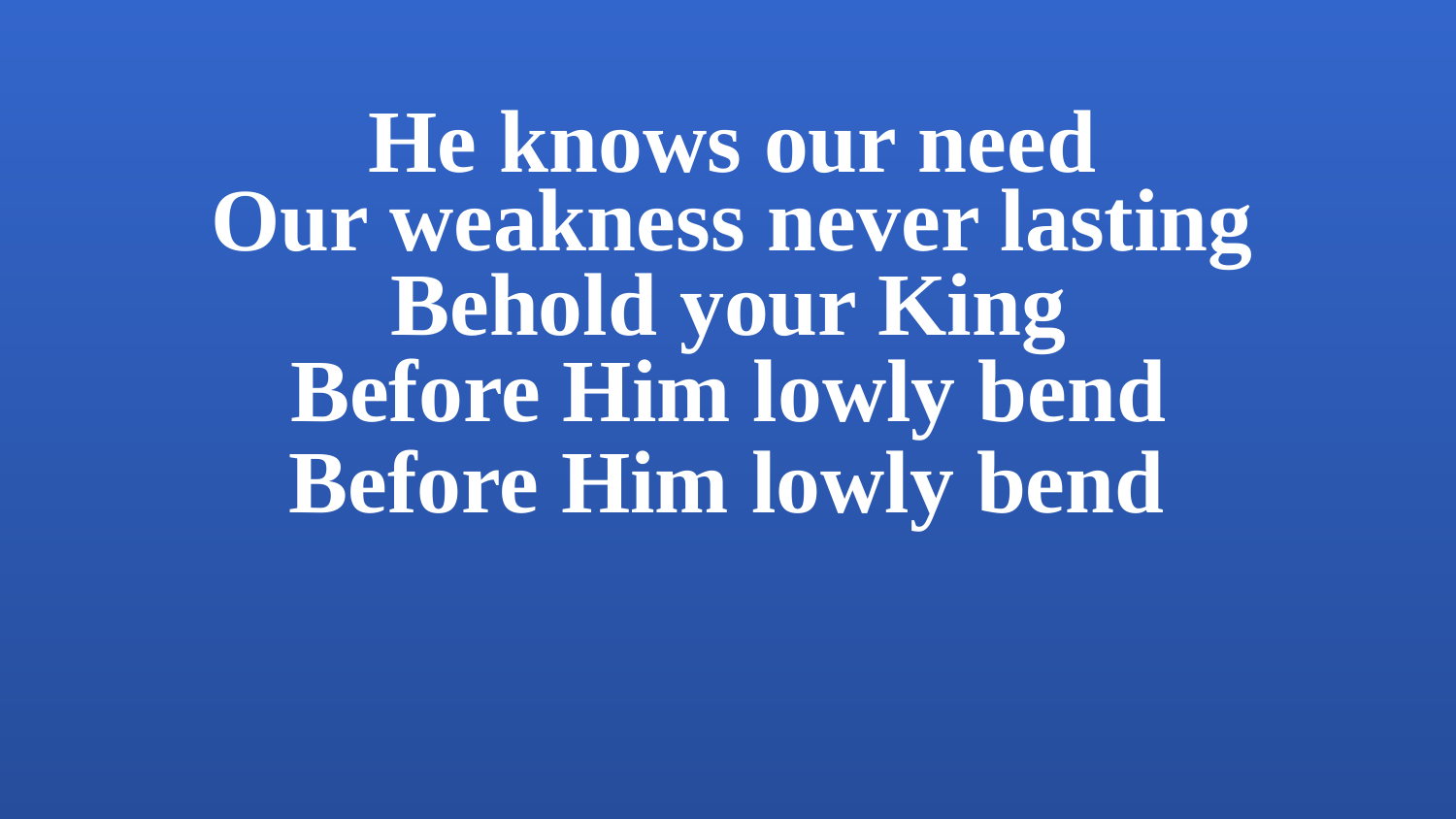

He knows our need
Our weakness never lasting
Behold your King
Before Him lowly bend
Before Him lowly bend